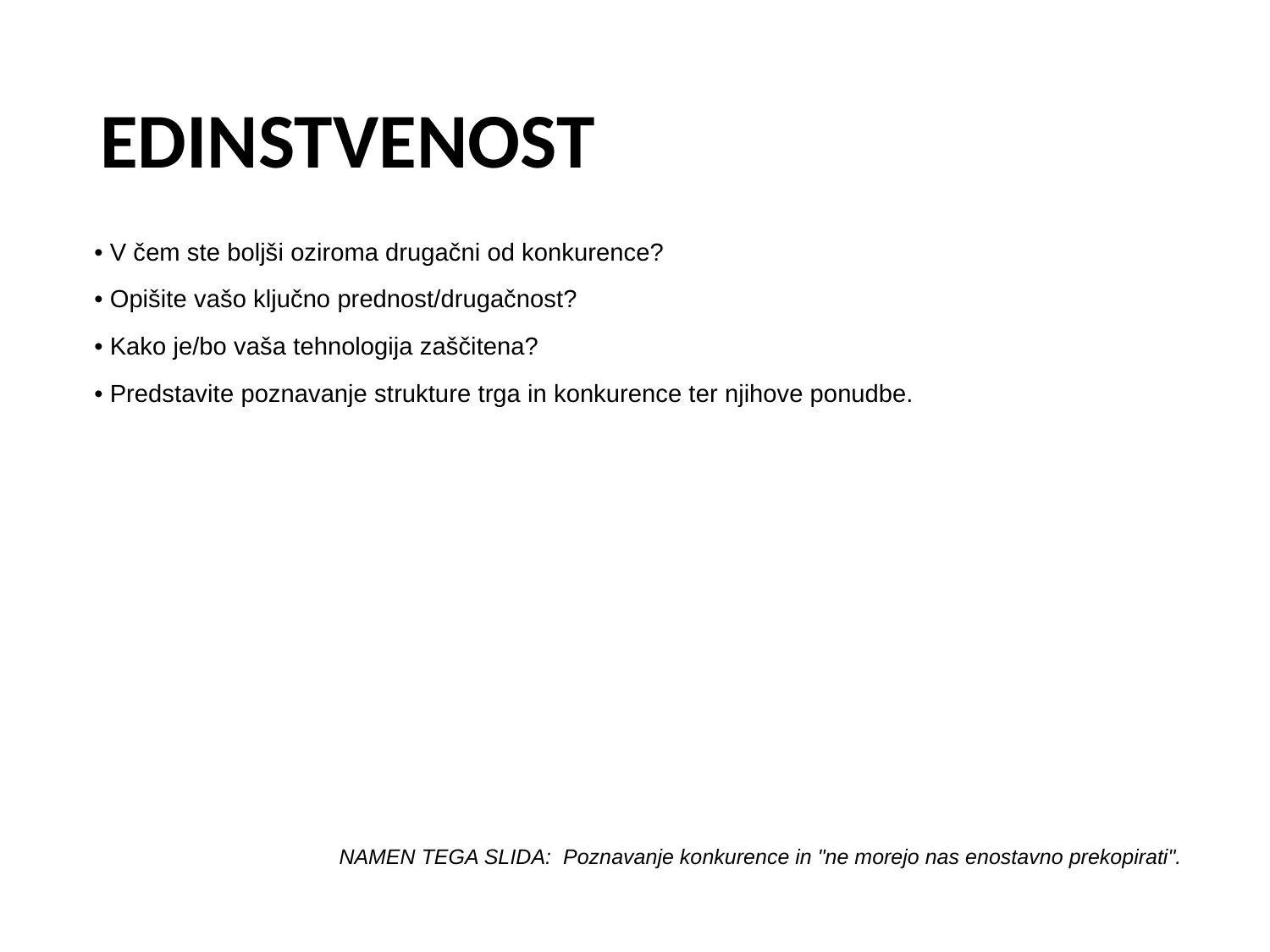

# EDINSTVENOST
• V čem ste boljši oziroma drugačni od konkurence?
• Opišite vašo ključno prednost/drugačnost?
• Kako je/bo vaša tehnologija zaščitena?
• Predstavite poznavanje strukture trga in konkurence ter njihove ponudbe.
NAMEN TEGA SLIDA:  Poznavanje konkurence in "ne morejo nas enostavno prekopirati".